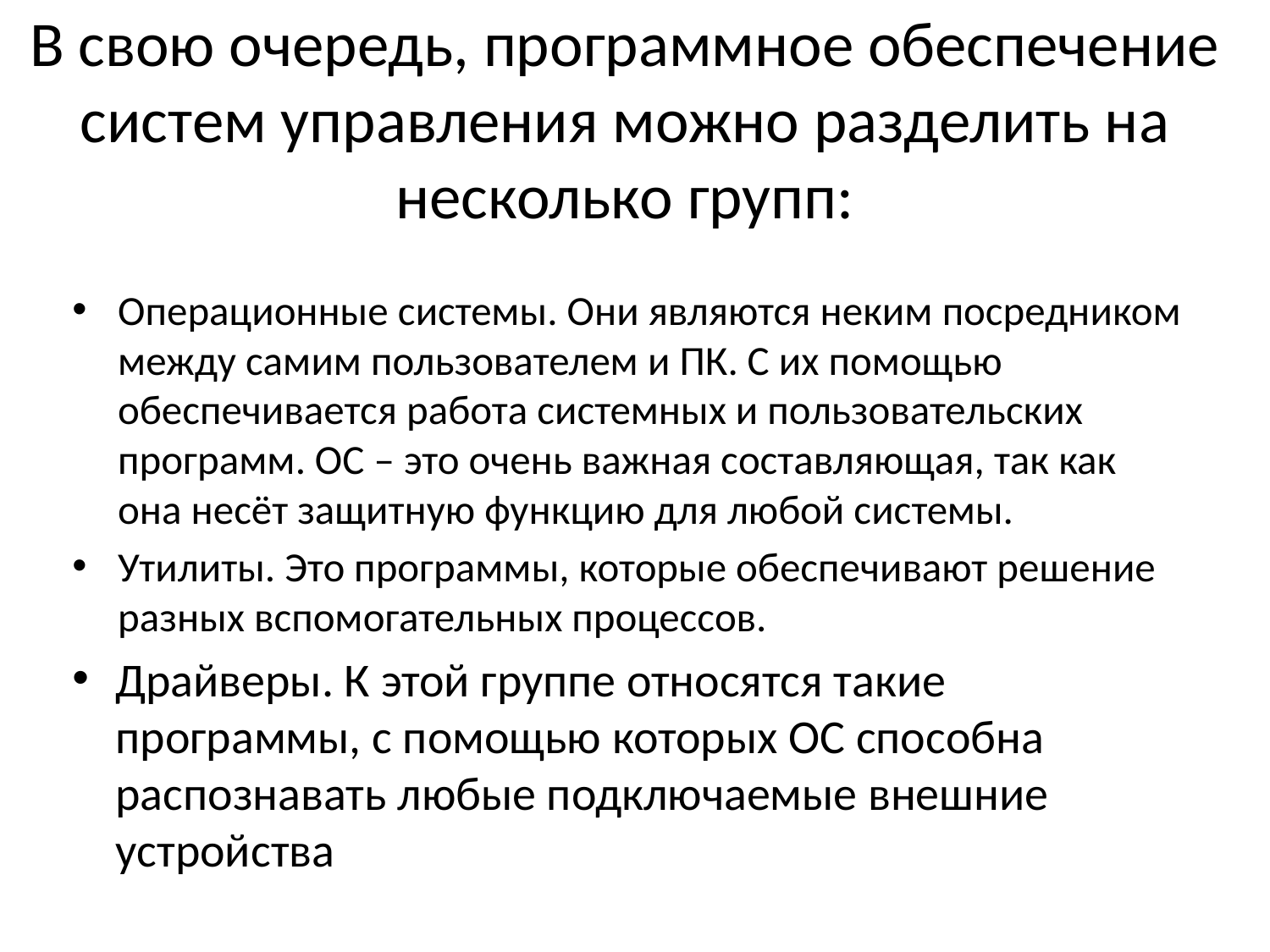

# В свою очередь, программное обеспечение систем управления можно разделить на несколько групп:
Операционные системы. Они являются неким посредником между самим пользователем и ПК. С их помощью обеспечивается работа системных и пользовательских программ. ОС – это очень важная составляющая, так как она несёт защитную функцию для любой системы.
Утилиты. Это программы, которые обеспечивают решение разных вспомогательных процессов.
Драйверы. К этой группе относятся такие программы, с помощью которых ОС способна распознавать любые подключаемые внешние устройства